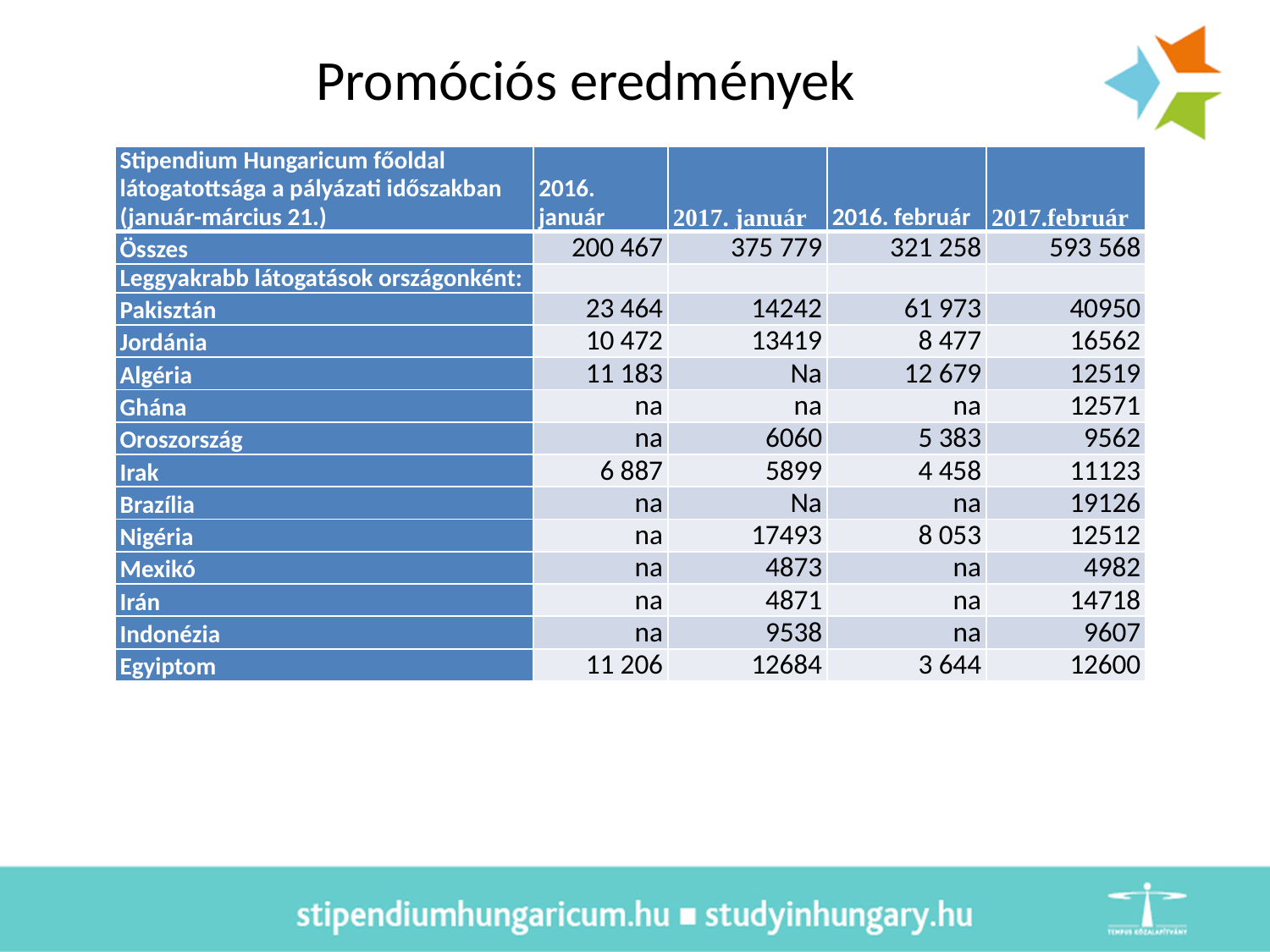

# Promóciós eredmények
| Stipendium Hungaricum főoldal látogatottsága a pályázati időszakban (január-március 21.) | 2016. január | 2017. január | 2016. február | 2017.február |
| --- | --- | --- | --- | --- |
| Összes | 200 467 | 375 779 | 321 258 | 593 568 |
| Leggyakrabb látogatások országonként: |  |  |  |  |
| Pakisztán | 23 464 | 14242 | 61 973 | 40950 |
| Jordánia | 10 472 | 13419 | 8 477 | 16562 |
| Algéria | 11 183 | Na | 12 679 | 12519 |
| Ghána | na | na | na | 12571 |
| Oroszország | na | 6060 | 5 383 | 9562 |
| Irak | 6 887 | 5899 | 4 458 | 11123 |
| Brazília | na | Na | na | 19126 |
| Nigéria | na | 17493 | 8 053 | 12512 |
| Mexikó | na | 4873 | na | 4982 |
| Irán | na | 4871 | na | 14718 |
| Indonézia | na | 9538 | na | 9607 |
| Egyiptom | 11 206 | 12684 | 3 644 | 12600 |